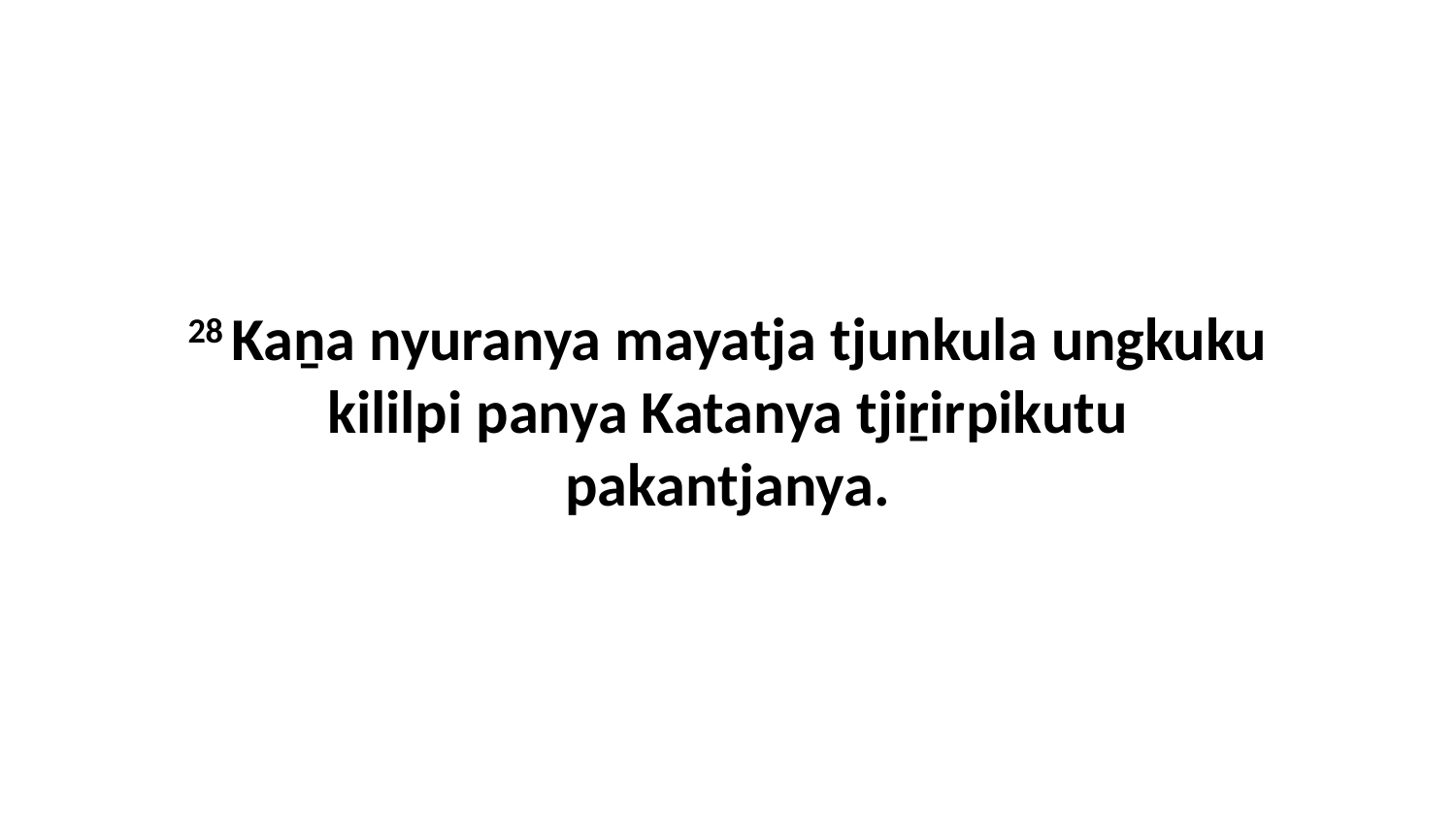

28 Kaṉa nyuranya mayatja tjunkula ungkuku kililpi panya Katanya tjiṟirpikutu pakantjanya.